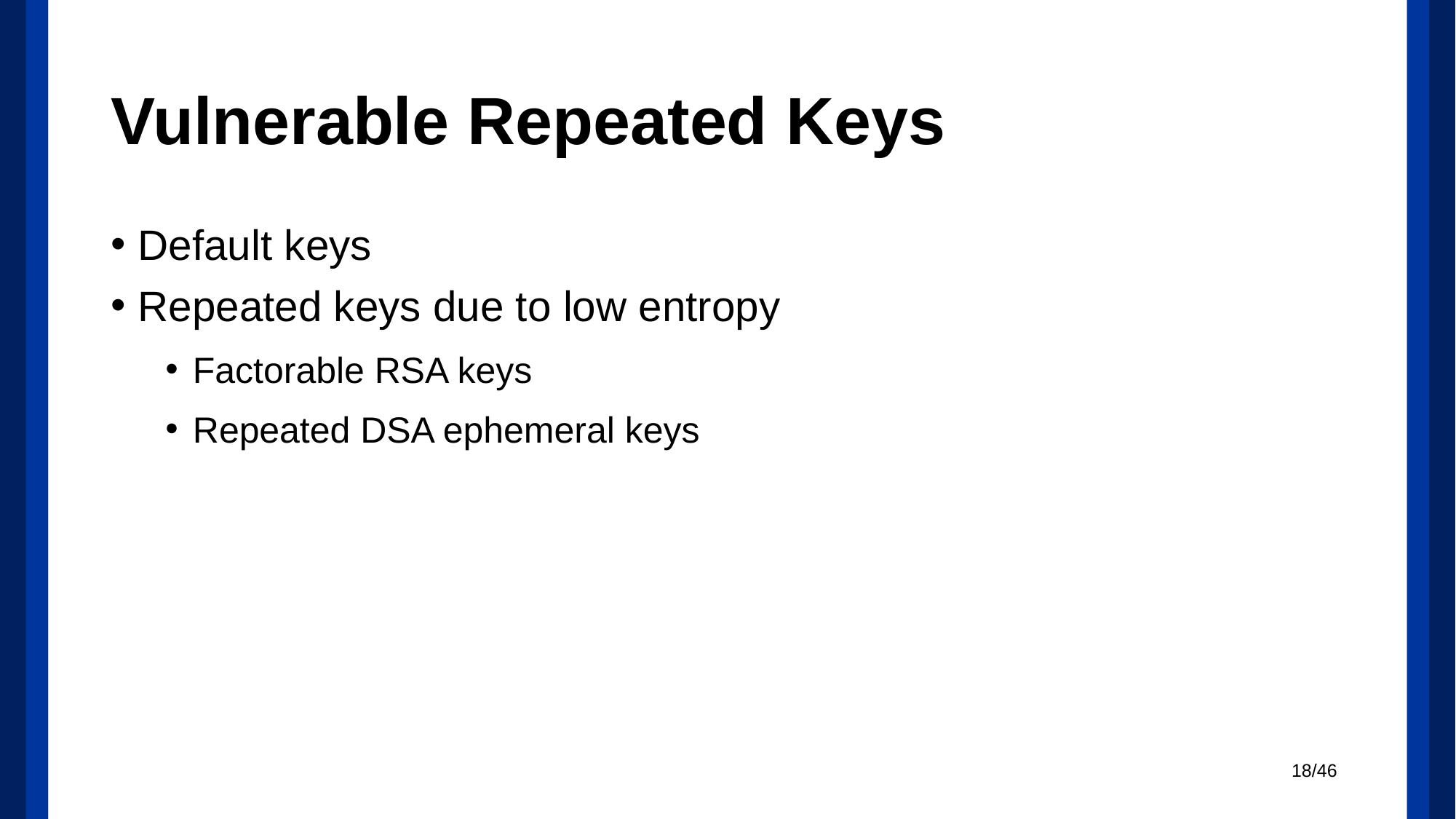

# Vulnerable Repeated Keys
Default keys
Repeated keys due to low entropy
Factorable RSA keys
Repeated DSA ephemeral keys